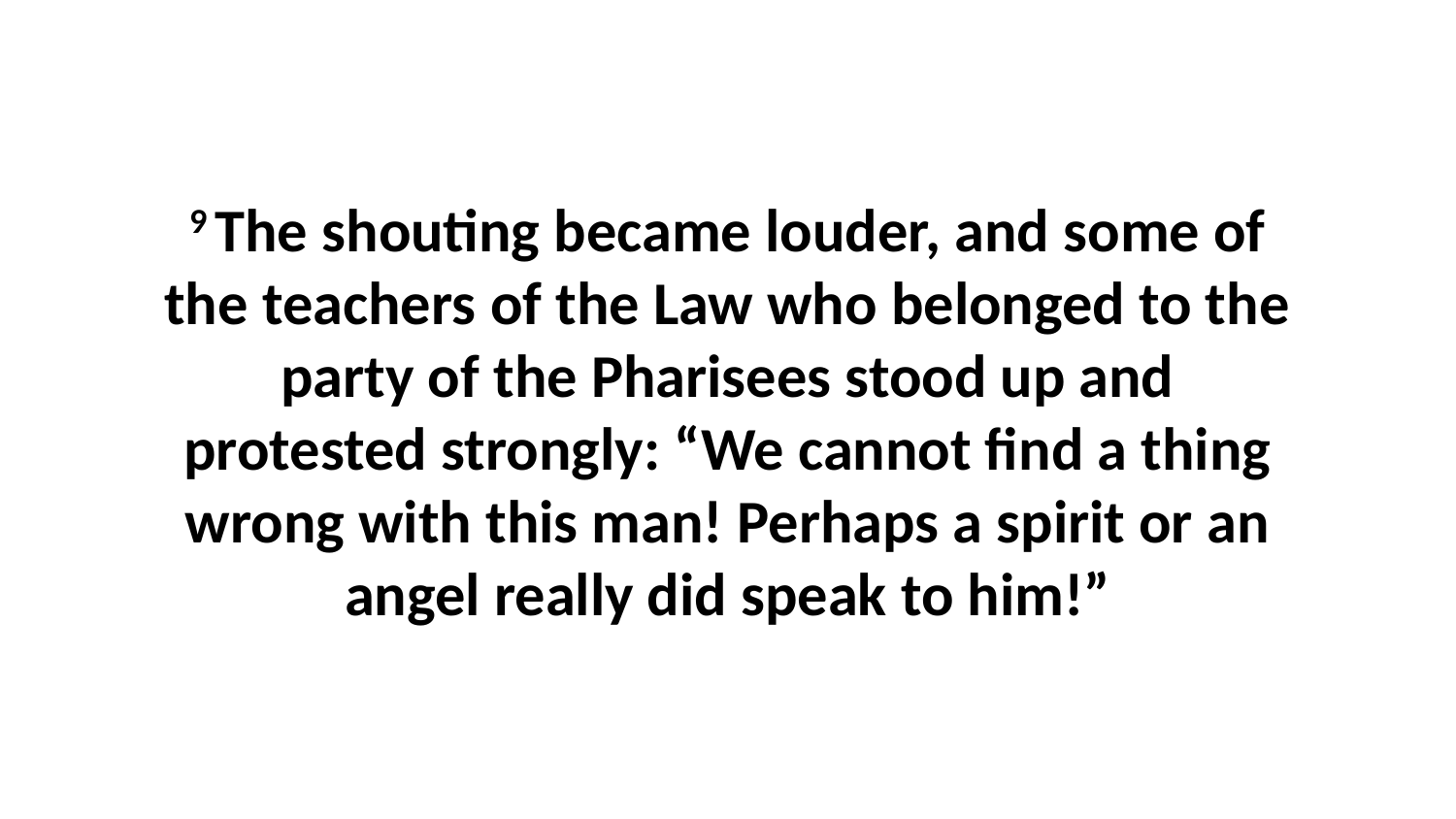

9 The shouting became louder, and some of the teachers of the Law who belonged to the party of the Pharisees stood up and protested strongly: “We cannot find a thing wrong with this man! Perhaps a spirit or an angel really did speak to him!”